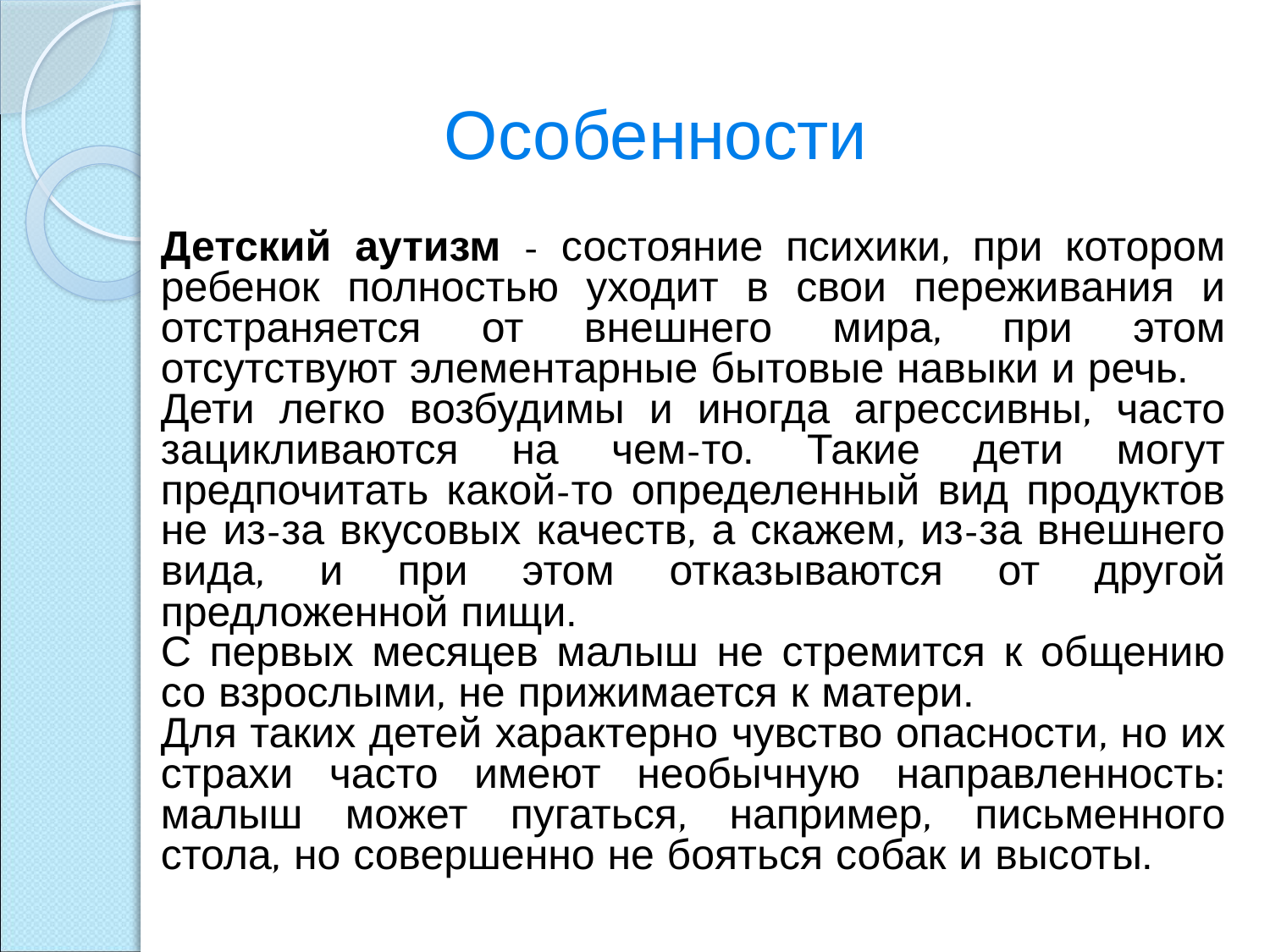

# Особенности
Детский аутизм - состояние психики, при котором ребенок полностью уходит в свои переживания и отстраняется от внешнего мира, при этом отсутствуют элементарные бытовые навыки и речь.
Дети легко возбудимы и иногда агрессивны, часто зацикливаются на чем-то. Такие дети могут предпочитать какой-то определенный вид продуктов не из-за вкусовых качеств, а скажем, из-за внешнего вида, и при этом отказываются от другой предложенной пищи.
С первых месяцев малыш не стремится к общению со взрослыми, не прижимается к матери.
Для таких детей характерно чувство опасности, но их страхи часто имеют необычную направленность: малыш может пугаться, например, письменного стола, но совершенно не бояться собак и высоты.